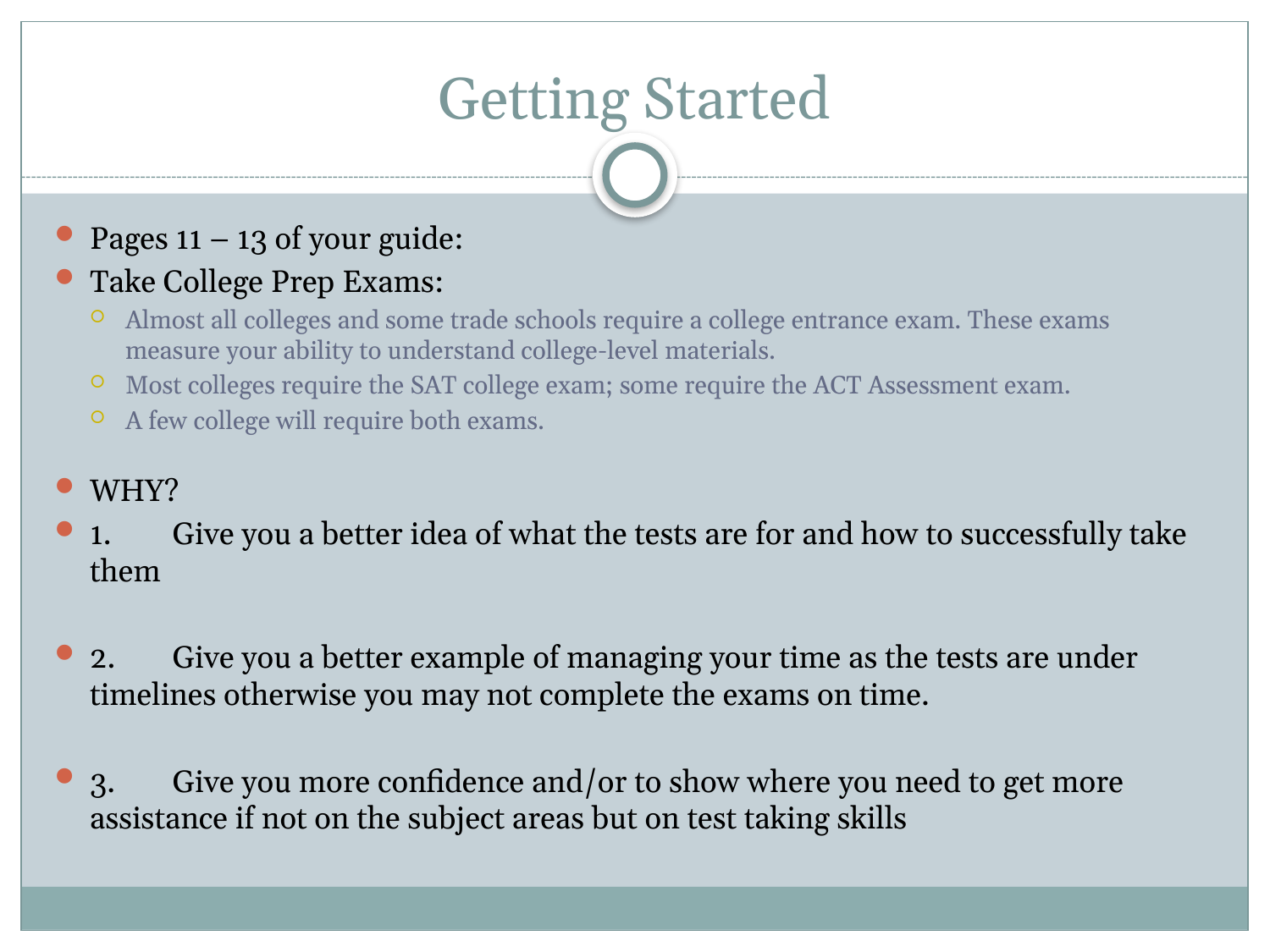

# Getting Started
Pages 11 – 13 of your guide:
Take College Prep Exams:
Almost all colleges and some trade schools require a college entrance exam. These exams measure your ability to understand college-level materials.
Most colleges require the SAT college exam; some require the ACT Assessment exam.
A few college will require both exams.
WHY?
1.	Give you a better idea of what the tests are for and how to successfully take them

2.	Give you a better example of managing your time as the tests are under timelines otherwise you may not complete the exams on time.

3.	Give you more confidence and/or to show where you need to get more assistance if not on the subject areas but on test taking skills